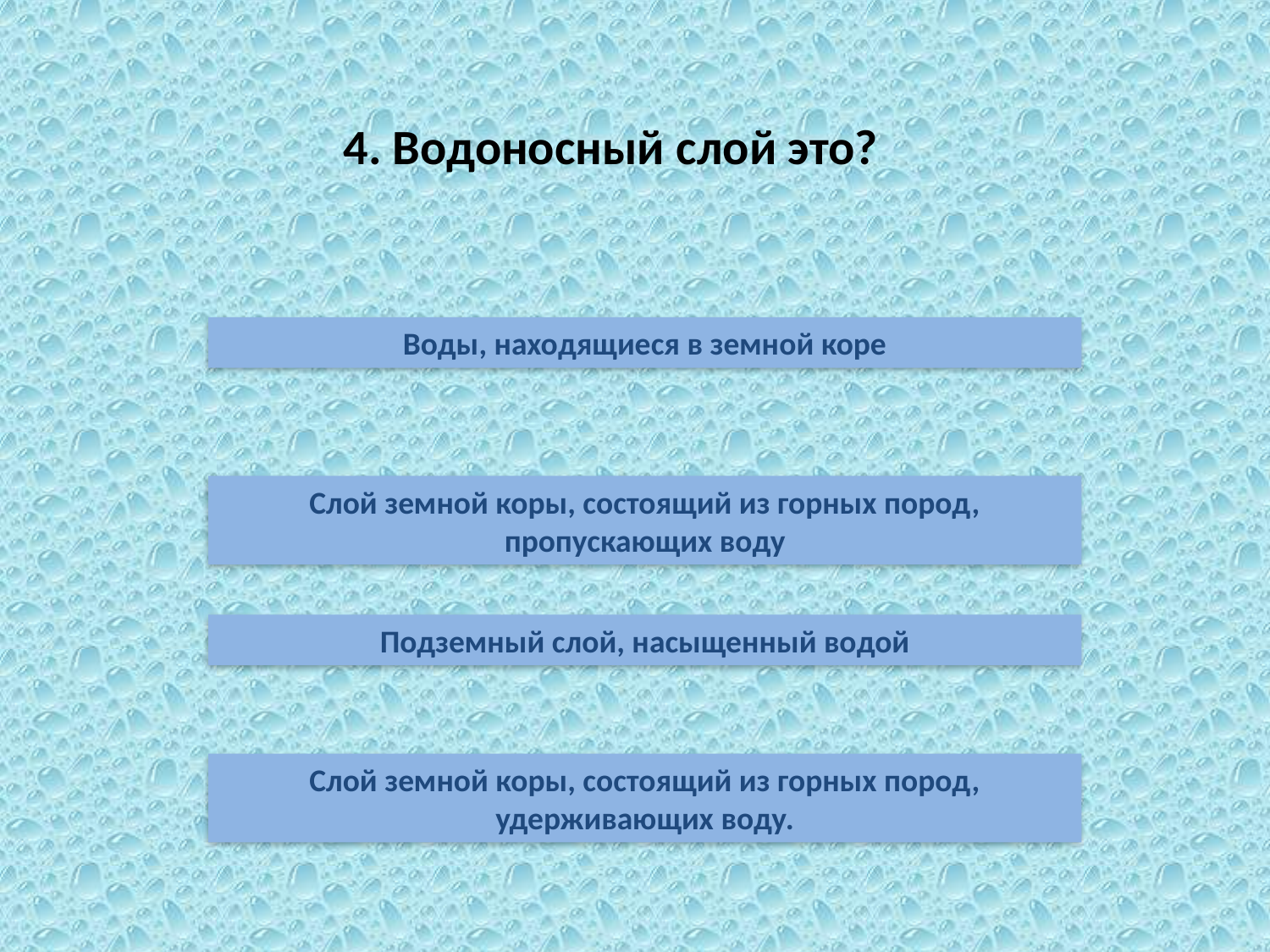

4. Водоносный слой это?
Воды, находящиеся в земной коре
Слой земной коры, состоящий из горных пород, пропускающих воду
Подземный слой, насыщенный водой
Слой земной коры, состоящий из горных пород, удерживающих воду.